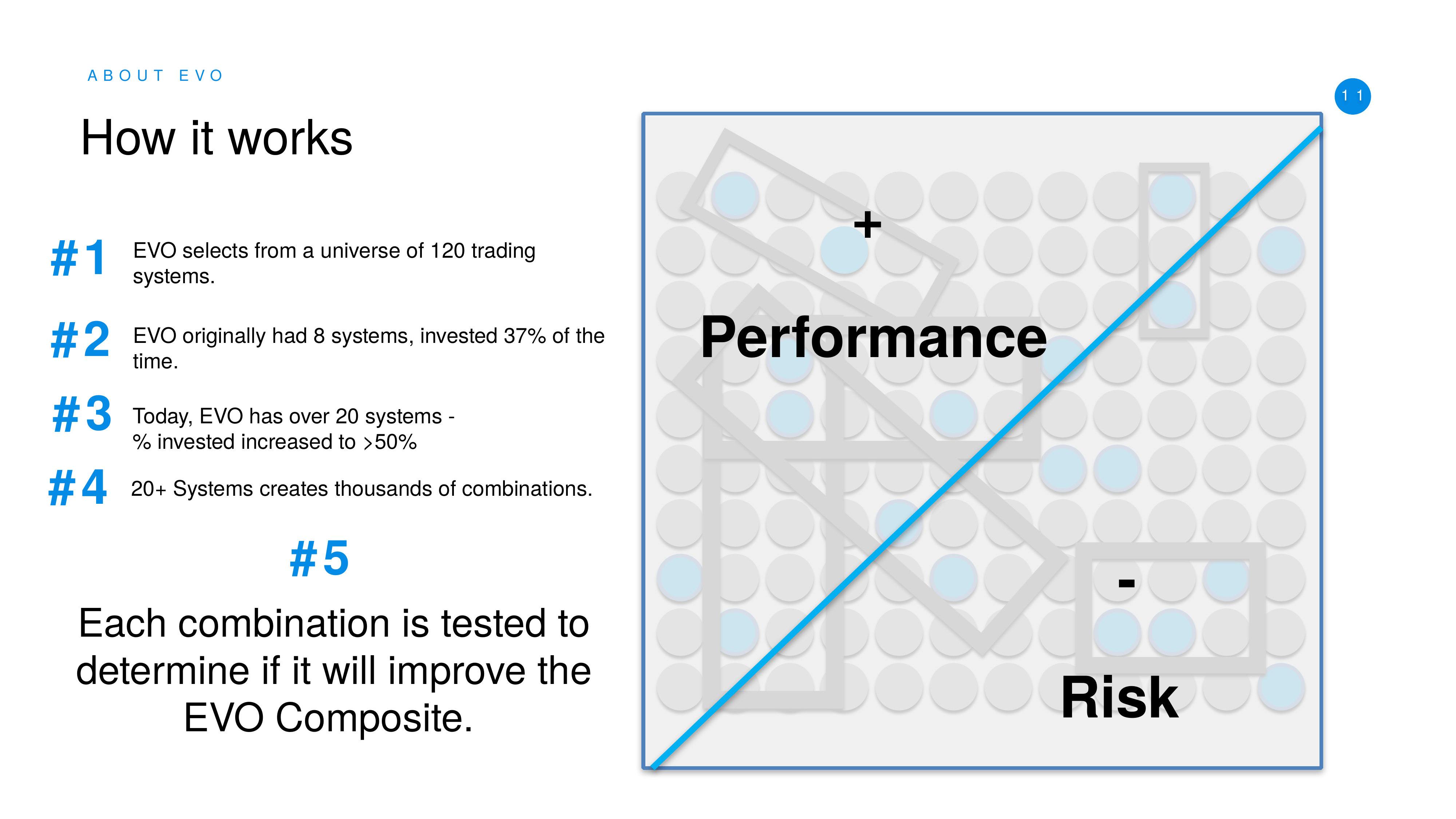

ABOUT EVO
How it works
11

+
 Performance

#1
EVO selects from a universe of 120 trading systems.
#2
EVO originally had 8 systems, invested 37% of the time.
Today, EVO has over 20 systems -
% invested increased to >50%

#3

#4
20+ Systems creates thousands of combinations.

#5
Each combination is tested to determine if it will improve the EVO Composite.
-
Risk